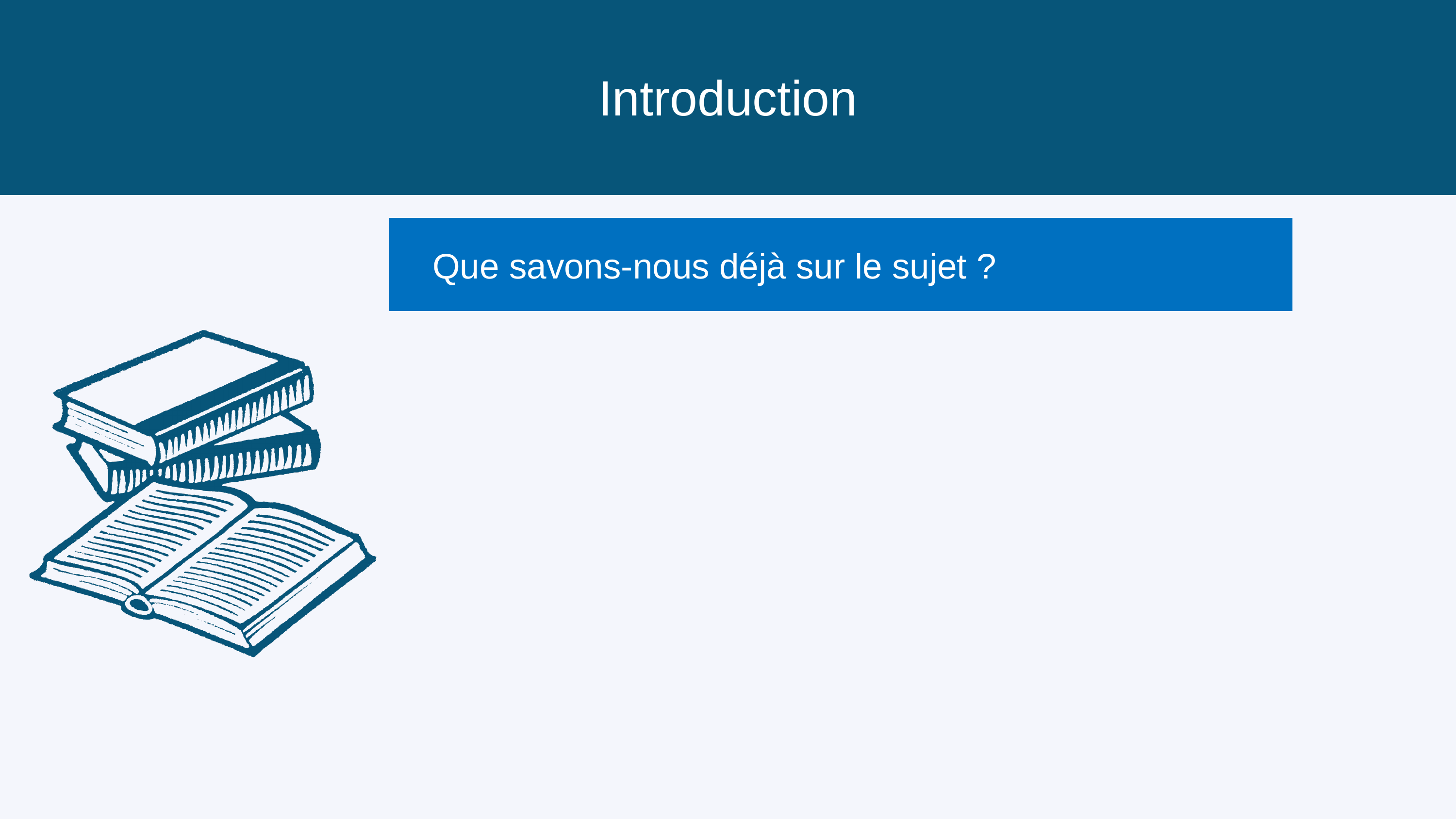

Introduction

Que savons-nous déjà sur le sujet ?